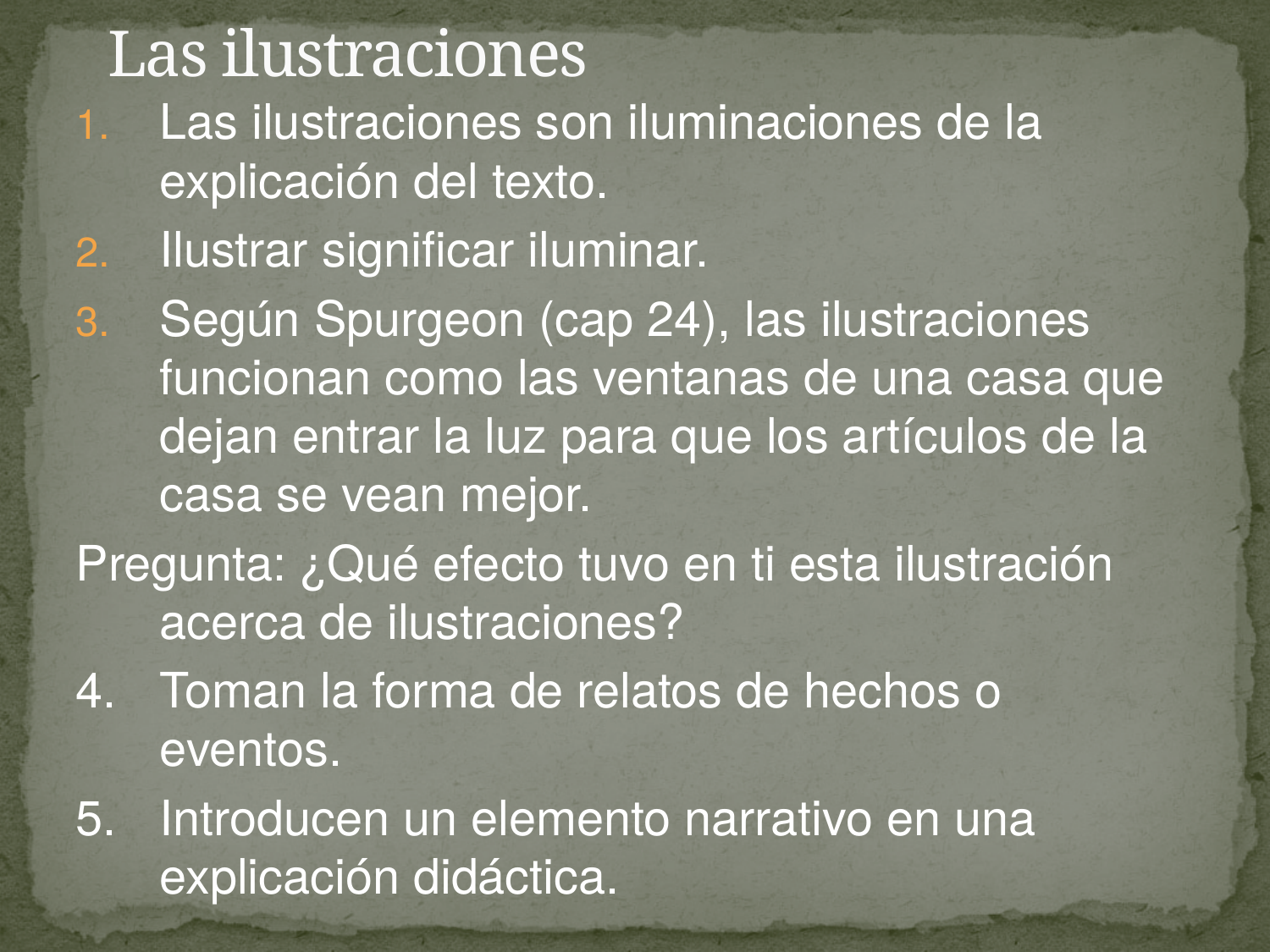

# Las ilustraciones
Las ilustraciones son iluminaciones de la explicación del texto.
Ilustrar significar iluminar.
Según Spurgeon (cap 24), las ilustraciones funcionan como las ventanas de una casa que dejan entrar la luz para que los artículos de la casa se vean mejor.
Pregunta: ¿Qué efecto tuvo en ti esta ilustración acerca de ilustraciones?
4.	Toman la forma de relatos de hechos o eventos.
5.	Introducen un elemento narrativo en una explicación didáctica.